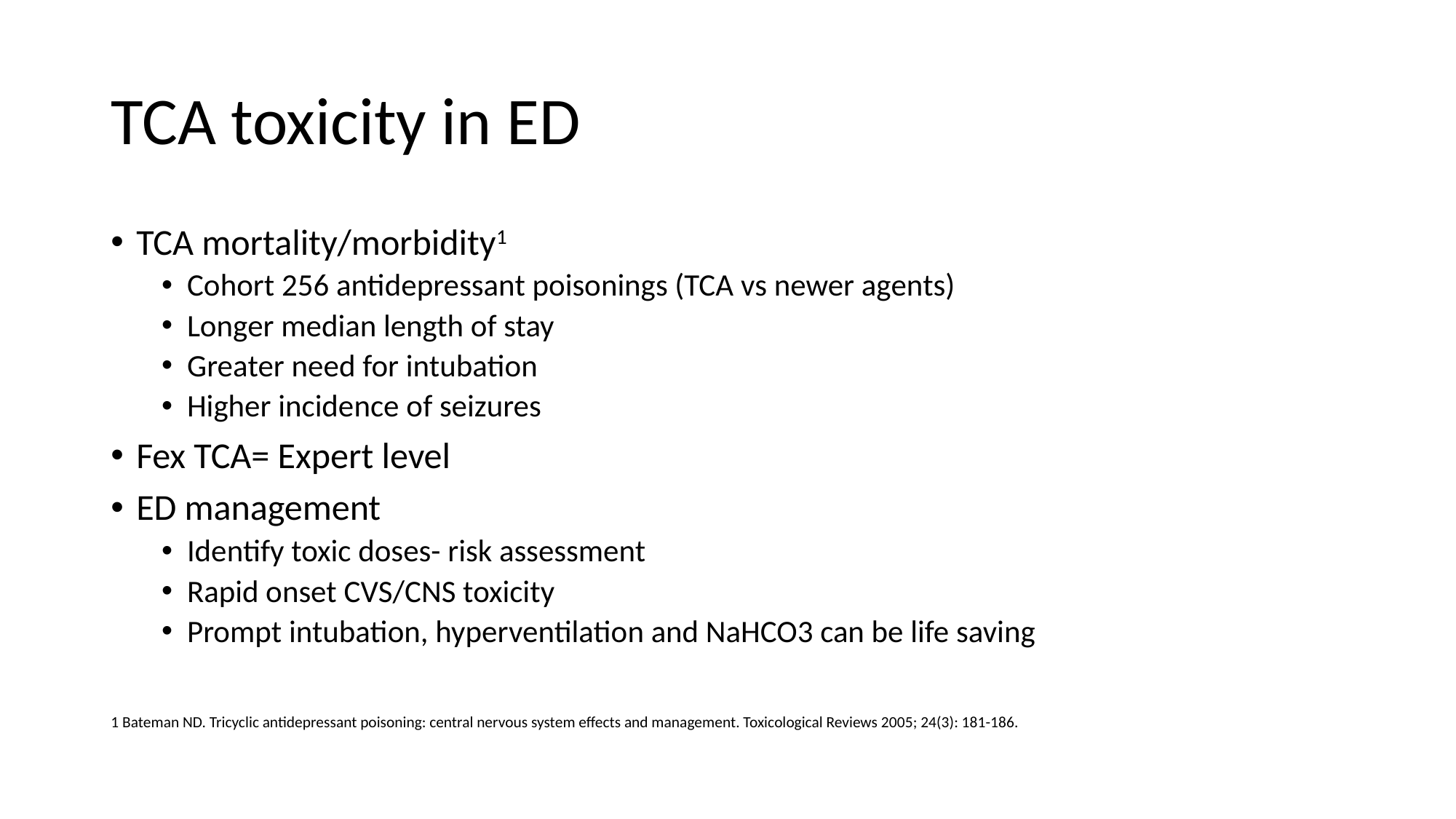

# TCA toxicity in ED
TCA mortality/morbidity1
Cohort 256 antidepressant poisonings (TCA vs newer agents)
Longer median length of stay
Greater need for intubation
Higher incidence of seizures
Fex TCA= Expert level
ED management
Identify toxic doses- risk assessment
Rapid onset CVS/CNS toxicity
Prompt intubation, hyperventilation and NaHCO3 can be life saving

1 Bateman ND. Tricyclic antidepressant poisoning: central nervous system effects and management. Toxicological Reviews 2005; 24(3): 181-186.